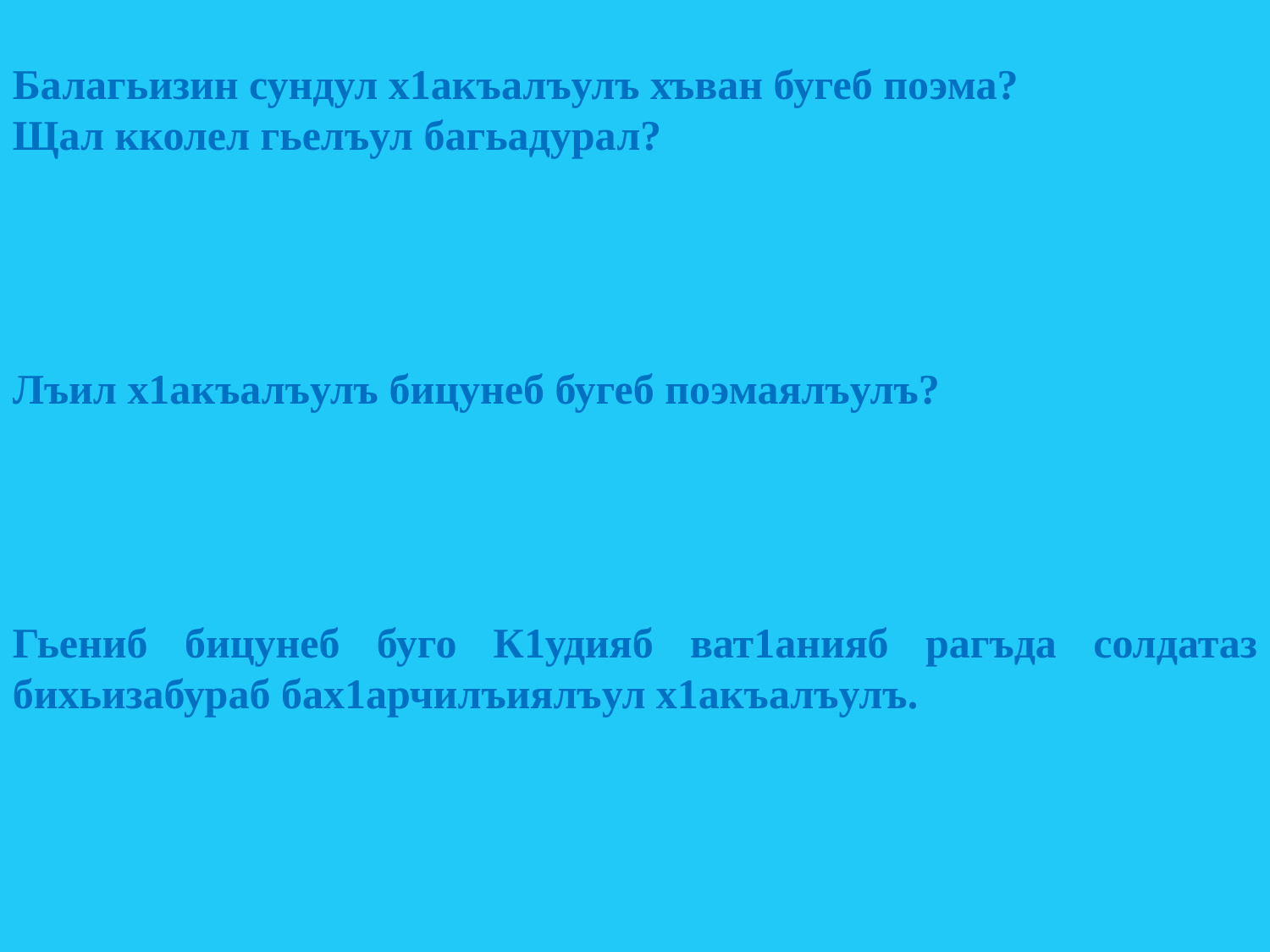

Балагьизин сундул х1акъалъулъ хъван бугеб поэма?
Щал кколел гьелъул багьадурал?

Лъил х1акъалъулъ бицунеб бугеб поэмаялъулъ?

Гьениб бицунеб буго К1удияб ват1анияб рагъда солдатаз бихьизабураб бах1арчилъиялъул х1акъалъулъ.

.